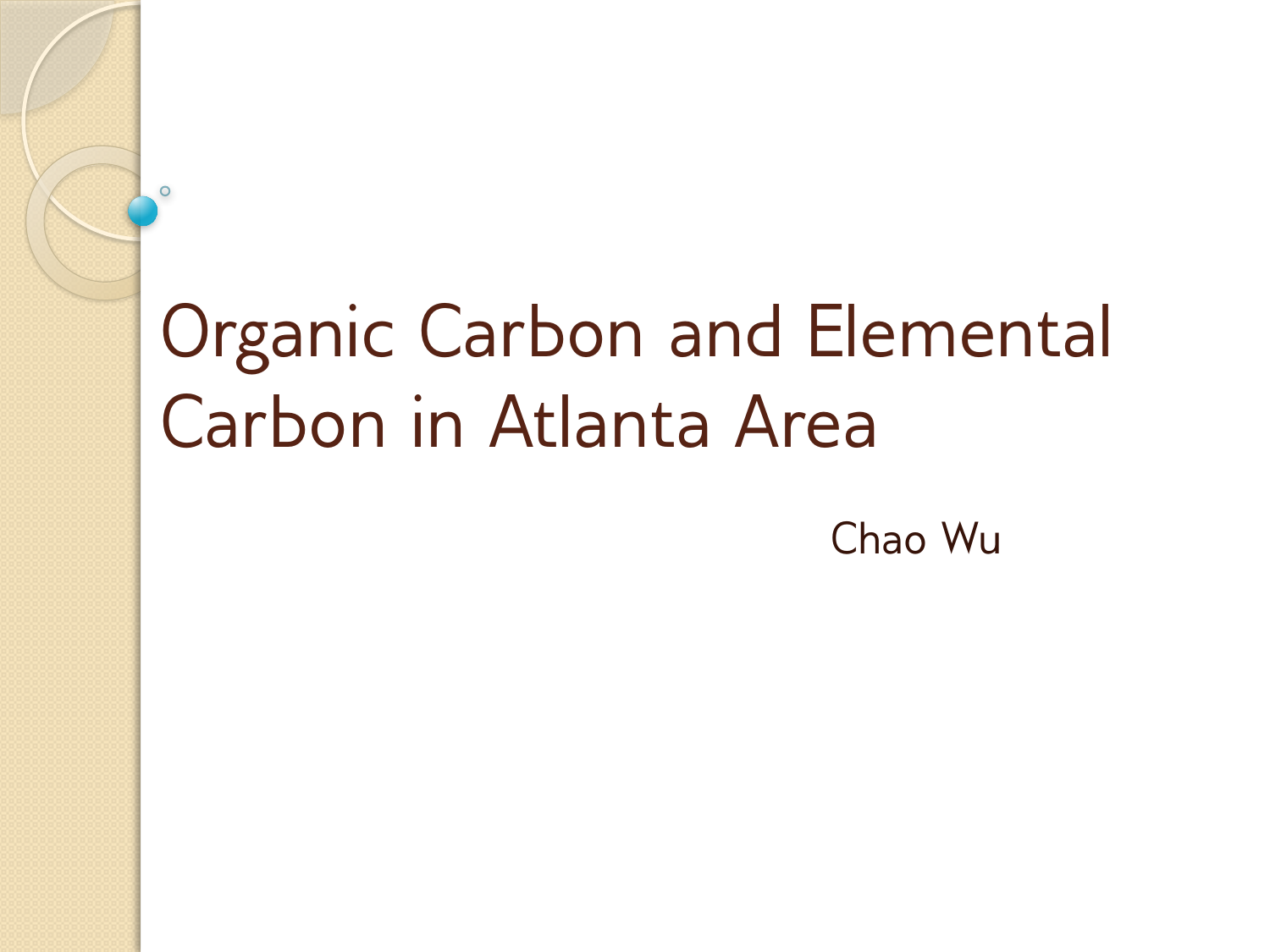

# Organic Carbon and Elemental Carbon in Atlanta Area
Chao Wu